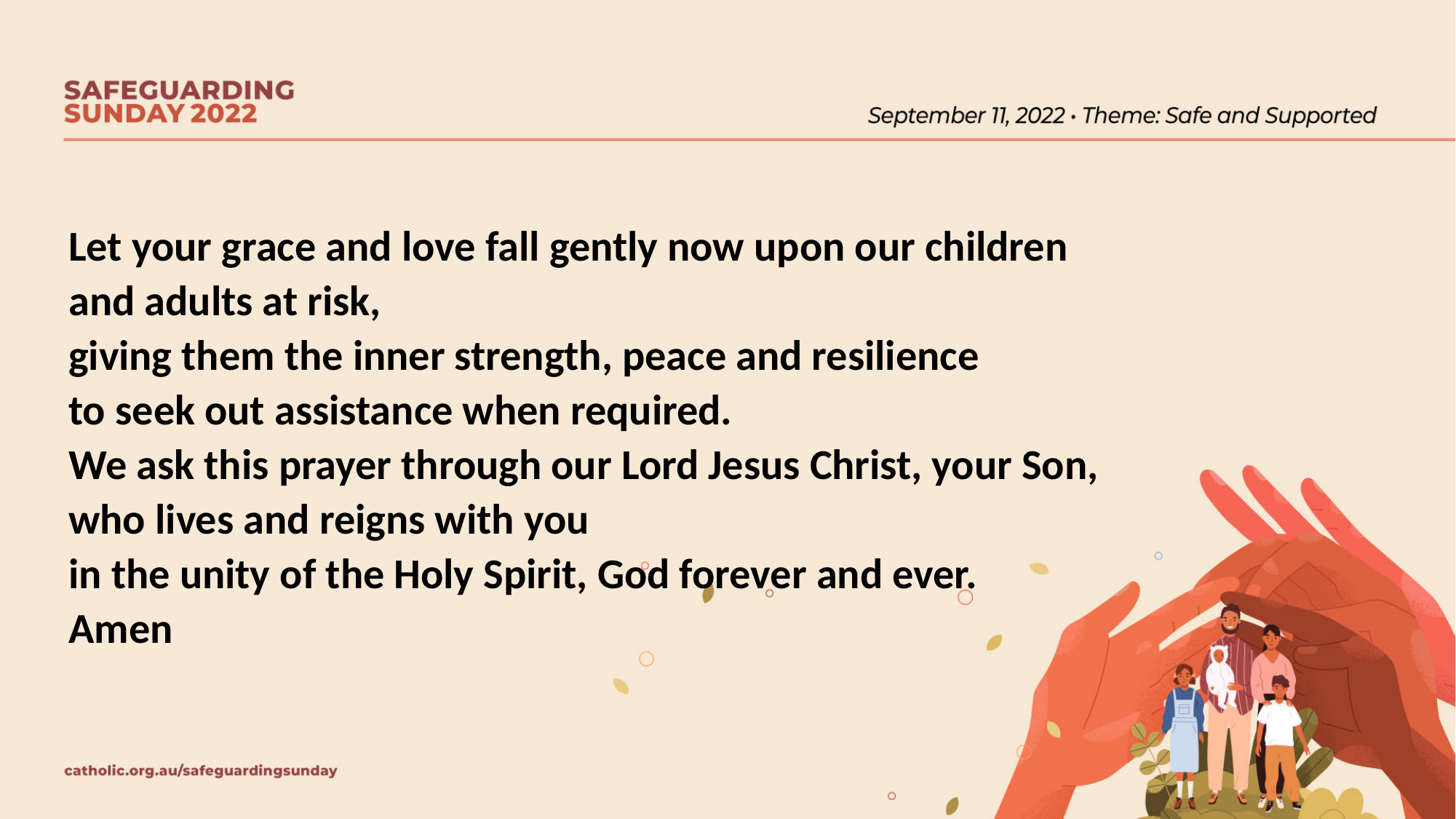

Let your grace and love fall gently now upon our children and adults at risk,
giving them the inner strength, peace and resilience
to seek out assistance when required.
We ask this prayer through our Lord Jesus Christ, your Son,
who lives and reigns with you
in the unity of the Holy Spirit, God forever and ever.
Amen